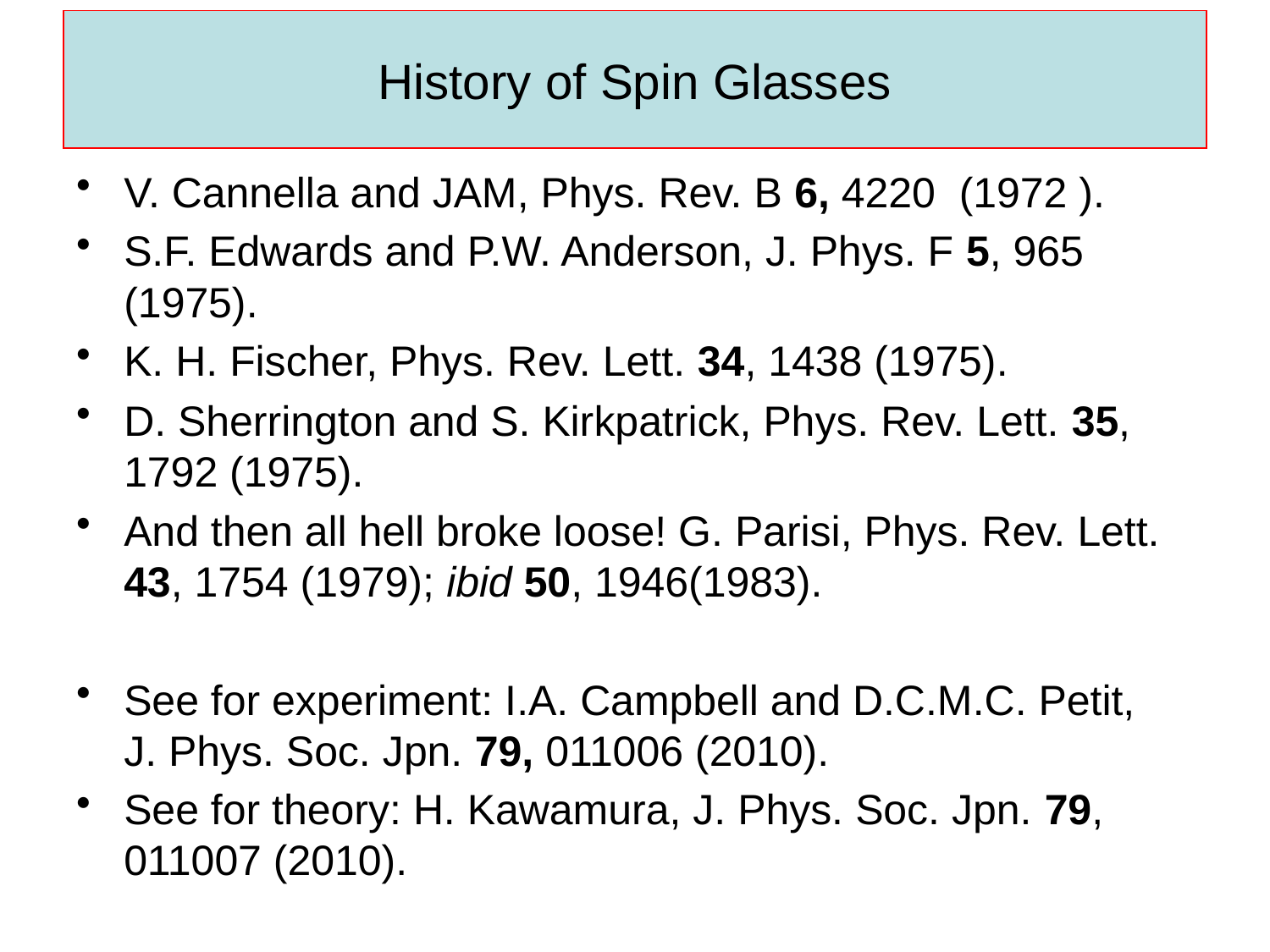

# History of Spin Glasses
V. Cannella and JAM, Phys. Rev. B 6, 4220  (1972 ).
S.F. Edwards and P.W. Anderson, J. Phys. F 5, 965 (1975).
K. H. Fischer, Phys. Rev. Lett. 34, 1438 (1975).
D. Sherrington and S. Kirkpatrick, Phys. Rev. Lett. 35, 1792 (1975).
And then all hell broke loose! G. Parisi, Phys. Rev. Lett. 43, 1754 (1979); ibid 50, 1946(1983).

See for experiment: I.A. Campbell and D.C.M.C. Petit,     J. Phys. Soc. Jpn. 79, 011006 (2010).
See for theory: H. Kawamura, J. Phys. Soc. Jpn. 79, 011007 (2010).